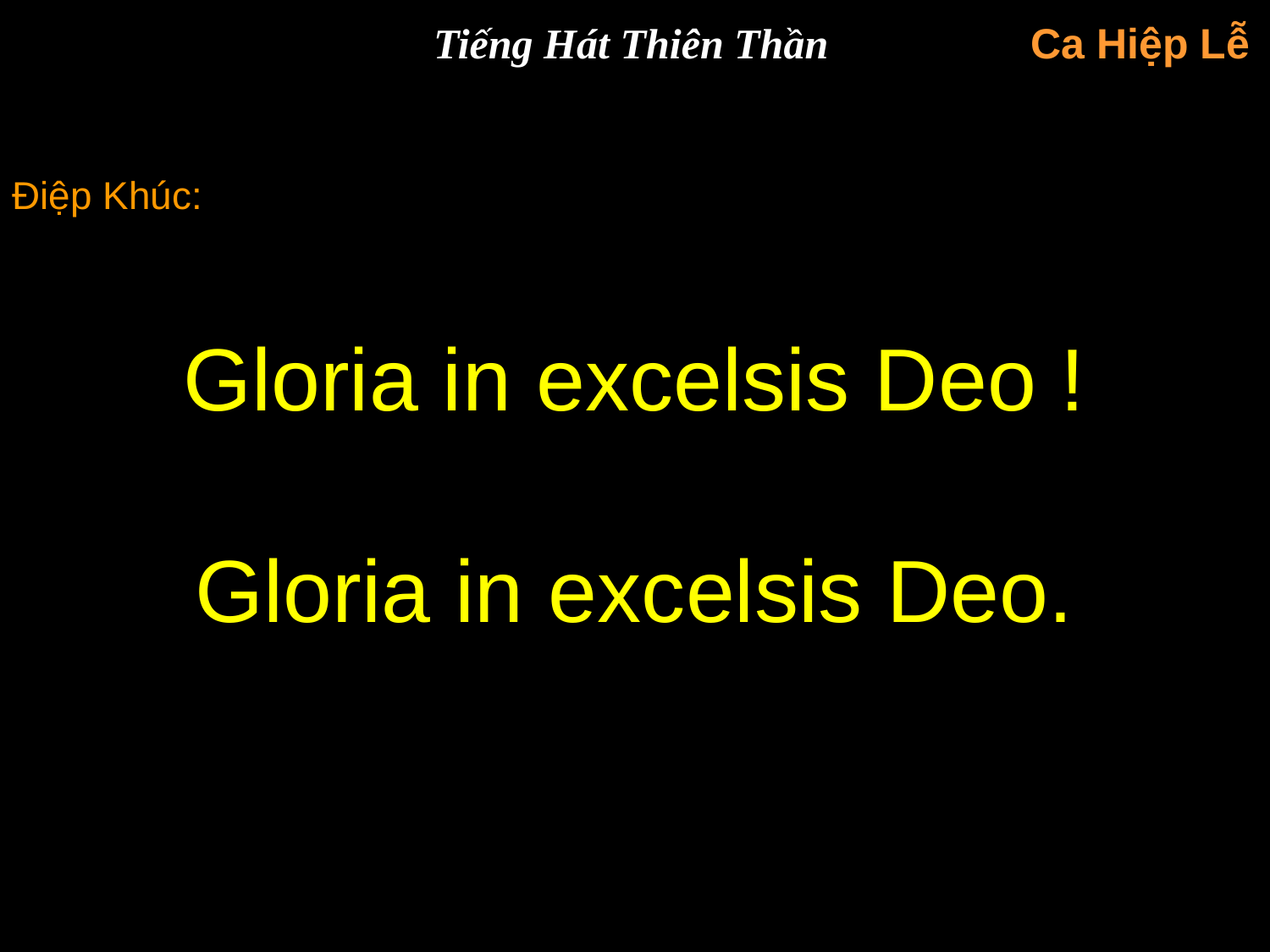

Tiếng Hát Thiên Thần
Ca Hiệp Lễ
Điệp Khúc:
Gloria in excelsis Deo !
Gloria in excelsis Deo.